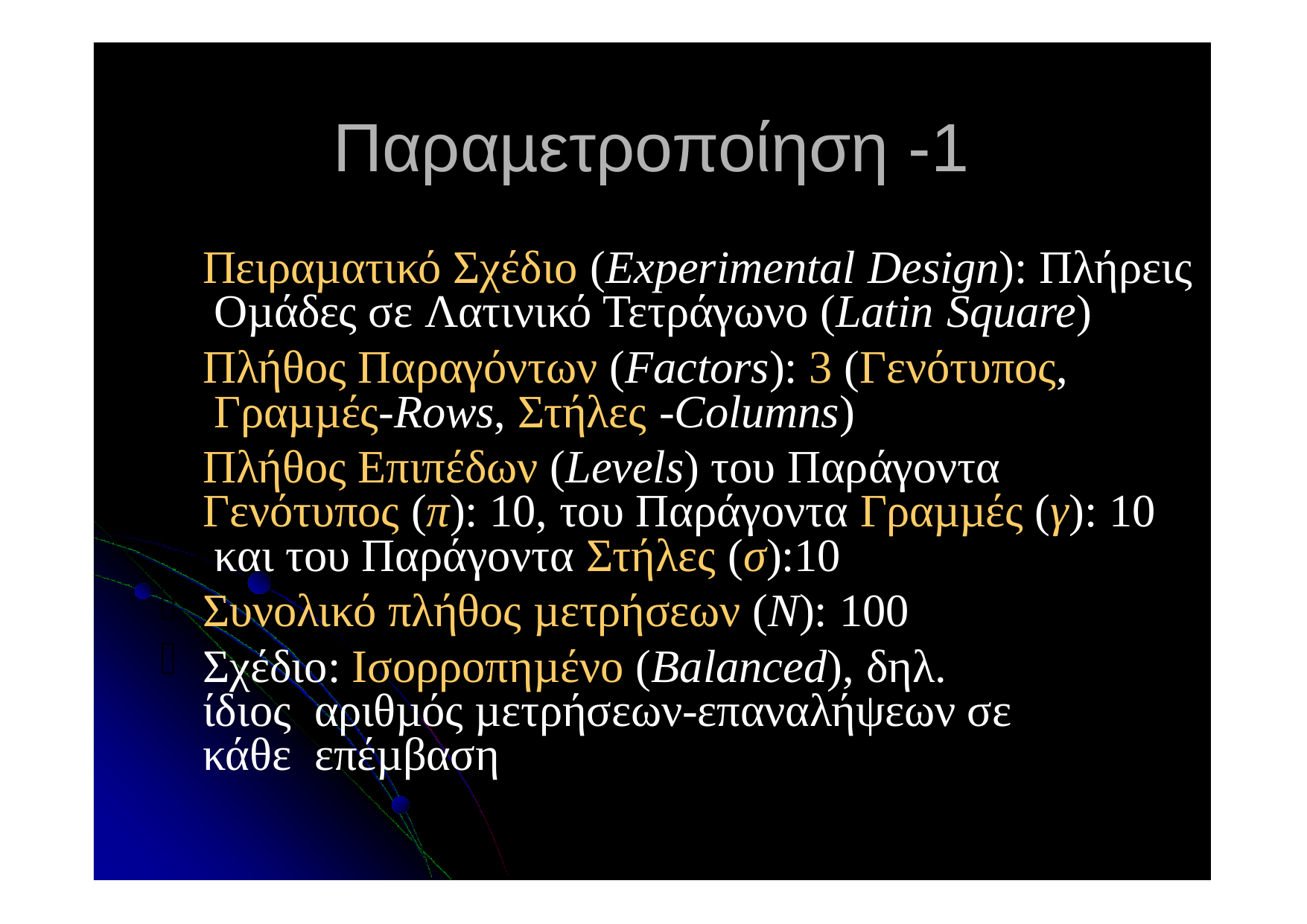

# Παραµετροποίηση -1
Πειραµατικό Σχέδιο (Experimental Design): Πλήρεις  Οµάδες σε Λατινικό Τετράγωνο (Latin Square)
Πλήθος Παραγόντων (Factors): 3 (Γενότυπος,  Γραµµές-Rows, Στήλες -Columns)
Πλήθος Επιπέδων (Levels) του Παράγοντα  Γενότυπος (π): 10, του Παράγοντα Γραµµές (γ): 10  και του Παράγοντα Στήλες (σ):10
Συνολικό πλήθος µετρήσεων (Ν): 100
Σχέδιο: Ισορροπηµένο (Balanced), δηλ.	ίδιος  αριθµός µετρήσεων-επαναλήψεων σε κάθε  επέµβαση